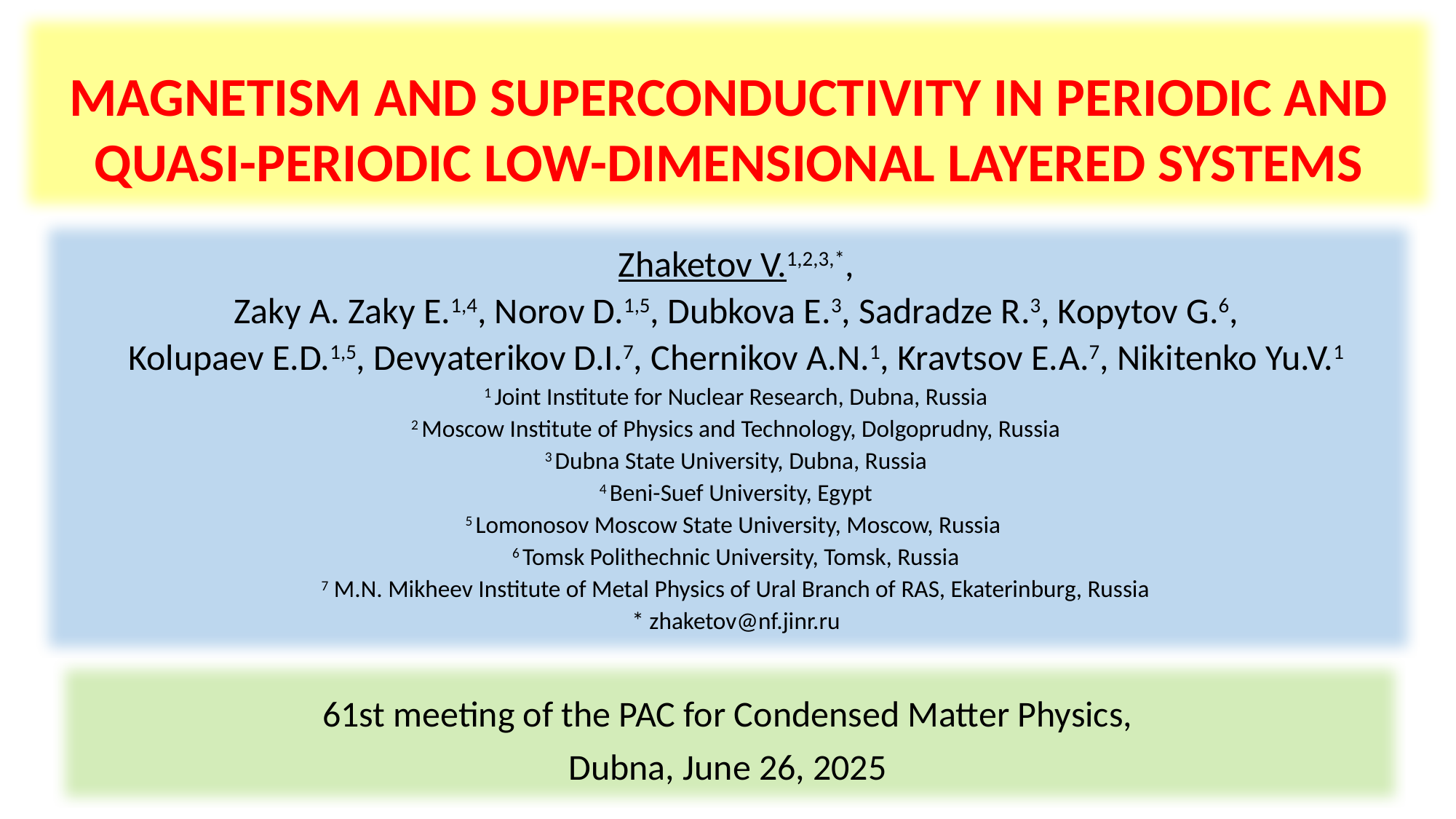

MAGNETISM AND SUPERCONDUCTIVITY IN PERIODIC AND QUASI-PERIODIC LOW-DIMENSIONAL LAYERED SYSTEMS

Zhaketov V.1,2,3,*,
Zaky A. Zaky E.1,4, Norov D.1,5, Dubkova E.3, Sadradze R.3, Kopytov G.6,
Kolupaev E.D.1,5, Devyaterikov D.I.7, Chernikov A.N.1, Kravtsov E.A.7, Nikitenko Yu.V.1
1 Joint Institute for Nuclear Research, Dubna, Russia
2 Moscow Institute of Physics and Technology, Dolgoprudny, Russia
3 Dubna State University, Dubna, Russia
4 Beni-Suef University, Egypt
5 Lomonosov Moscow State University, Moscow, Russia
6 Tomsk Polithechnic University, Tomsk, Russia
7 M.N. Mikheev Institute of Metal Physics of Ural Branch of RAS, Ekaterinburg, Russia
* zhaketov@nf.jinr.ru

61st meeting of the PAC for Condensed Matter Physics,
Dubna, June 26, 2025